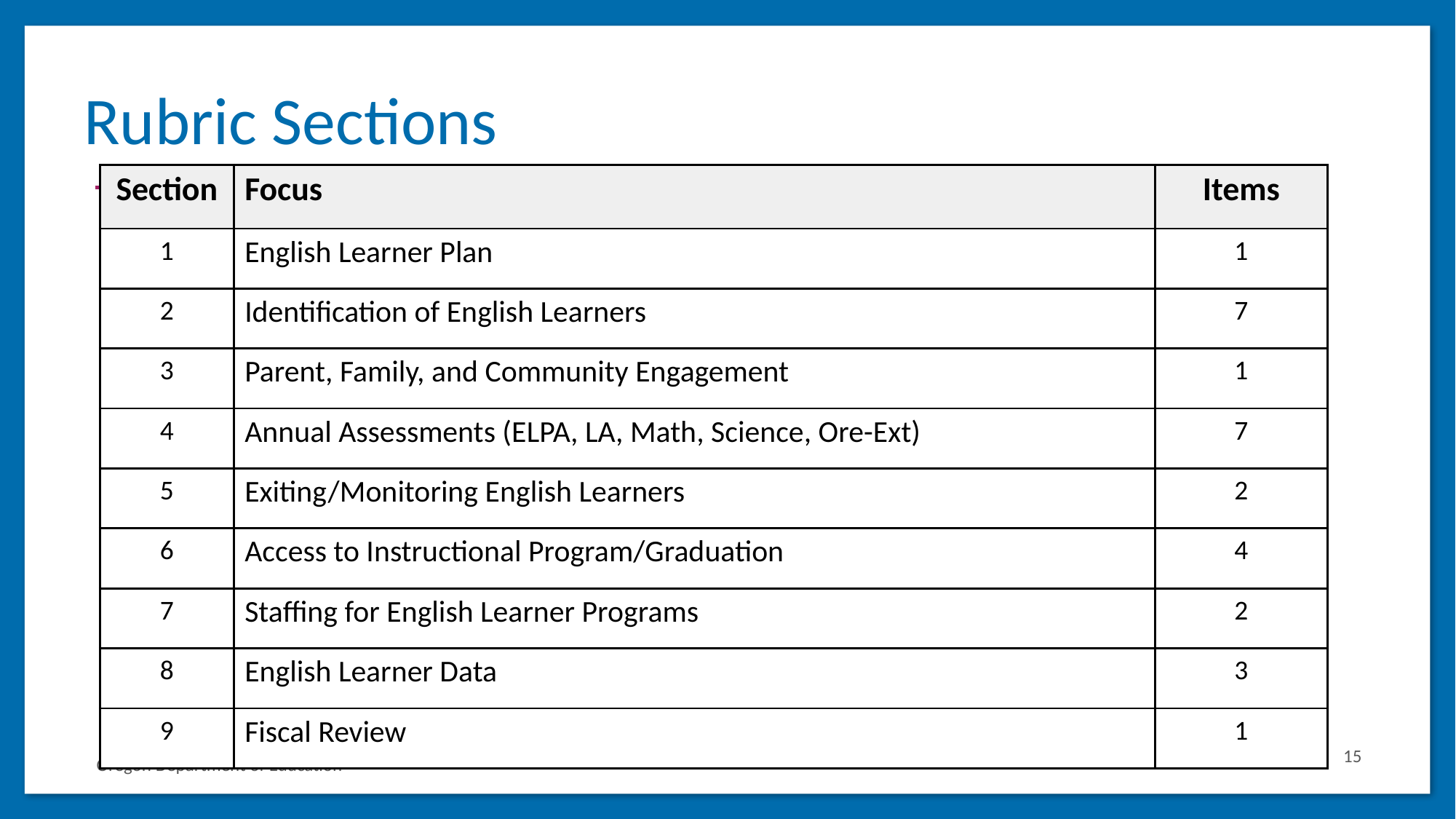

# Rubric Sections
| Section | Focus | Items |
| --- | --- | --- |
| 1 | English Learner Plan | 1 |
| 2 | Identification of English Learners | 7 |
| 3 | Parent, Family, and Community Engagement | 1 |
| 4 | Annual Assessments (ELPA, LA, Math, Science, Ore-Ext) | 7 |
| 5 | Exiting/Monitoring English Learners | 2 |
| 6 | Access to Instructional Program/Graduation | 4 |
| 7 | Staffing for English Learner Programs | 2 |
| 8 | English Learner Data | 3 |
| 9 | Fiscal Review | 1 |
15
Oregon Department of Education